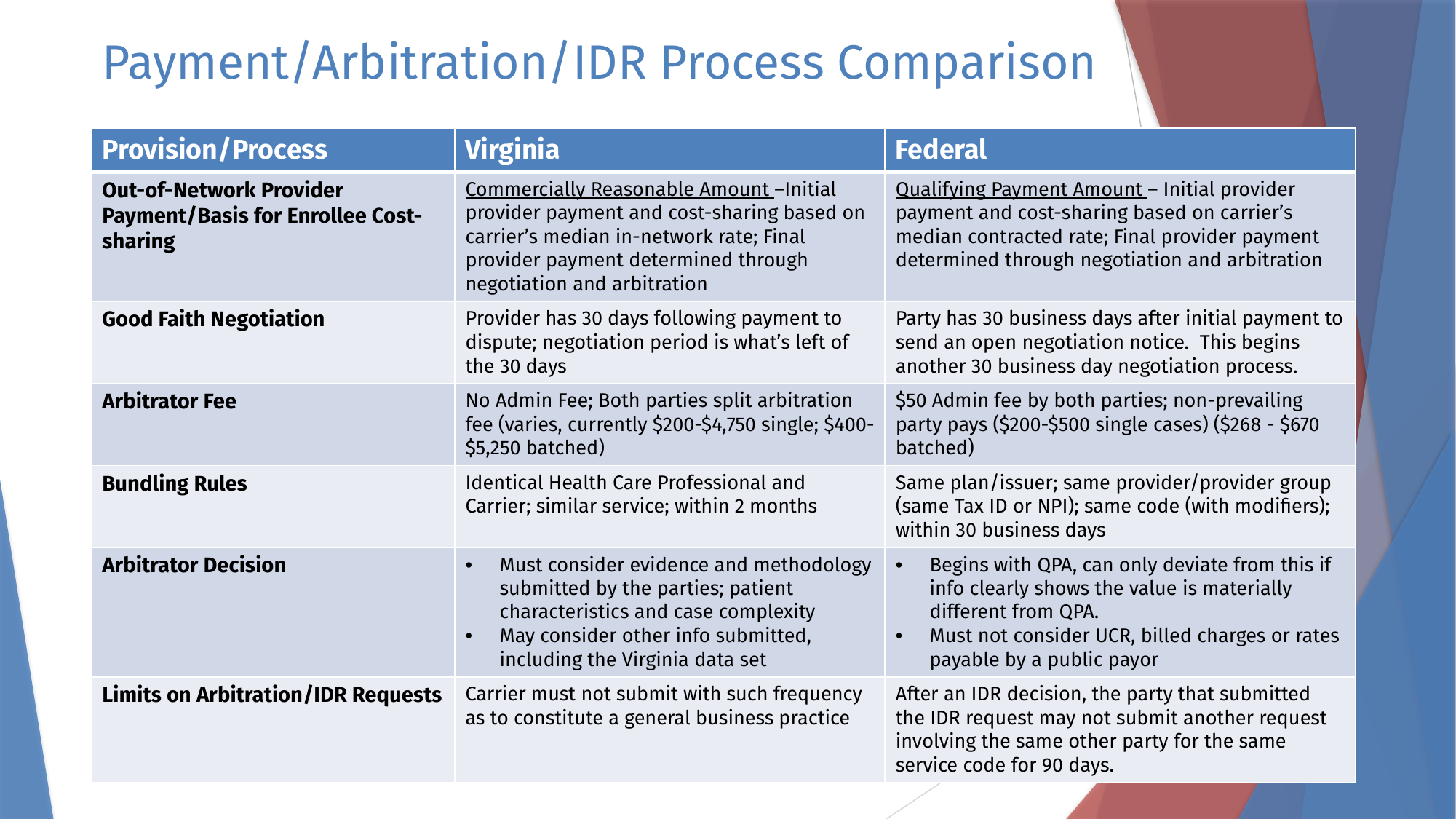

# Payment/Arbitration/IDR Process Comparison
| Provision/Process | Virginia | Federal |
| --- | --- | --- |
| Out-of-Network Provider Payment/Basis for Enrollee Cost-sharing | Commercially Reasonable Amount –Initial provider payment and cost-sharing based on carrier’s median in-network rate; Final provider payment determined through negotiation and arbitration | Qualifying Payment Amount – Initial provider payment and cost-sharing based on carrier’s median contracted rate; Final provider payment determined through negotiation and arbitration |
| Good Faith Negotiation | Provider has 30 days following payment to dispute; negotiation period is what’s left of the 30 days | Party has 30 business days after initial payment to send an open negotiation notice. This begins another 30 business day negotiation process. |
| Arbitrator Fee | No Admin Fee; Both parties split arbitration fee (varies, currently $200-$4,750 single; $400-$5,250 batched) | $50 Admin fee by both parties; non-prevailing party pays ($200-$500 single cases) ($268 - $670 batched) |
| Bundling Rules | Identical Health Care Professional and Carrier; similar service; within 2 months | Same plan/issuer; same provider/provider group (same Tax ID or NPI); same code (with modifiers); within 30 business days |
| Arbitrator Decision | Must consider evidence and methodology submitted by the parties; patient characteristics and case complexity May consider other info submitted, including the Virginia data set | Begins with QPA, can only deviate from this if info clearly shows the value is materially different from QPA. Must not consider UCR, billed charges or rates payable by a public payor |
| Limits on Arbitration/IDR Requests | Carrier must not submit with such frequency as to constitute a general business practice | After an IDR decision, the party that submitted the IDR request may not submit another request involving the same other party for the same service code for 90 days. |